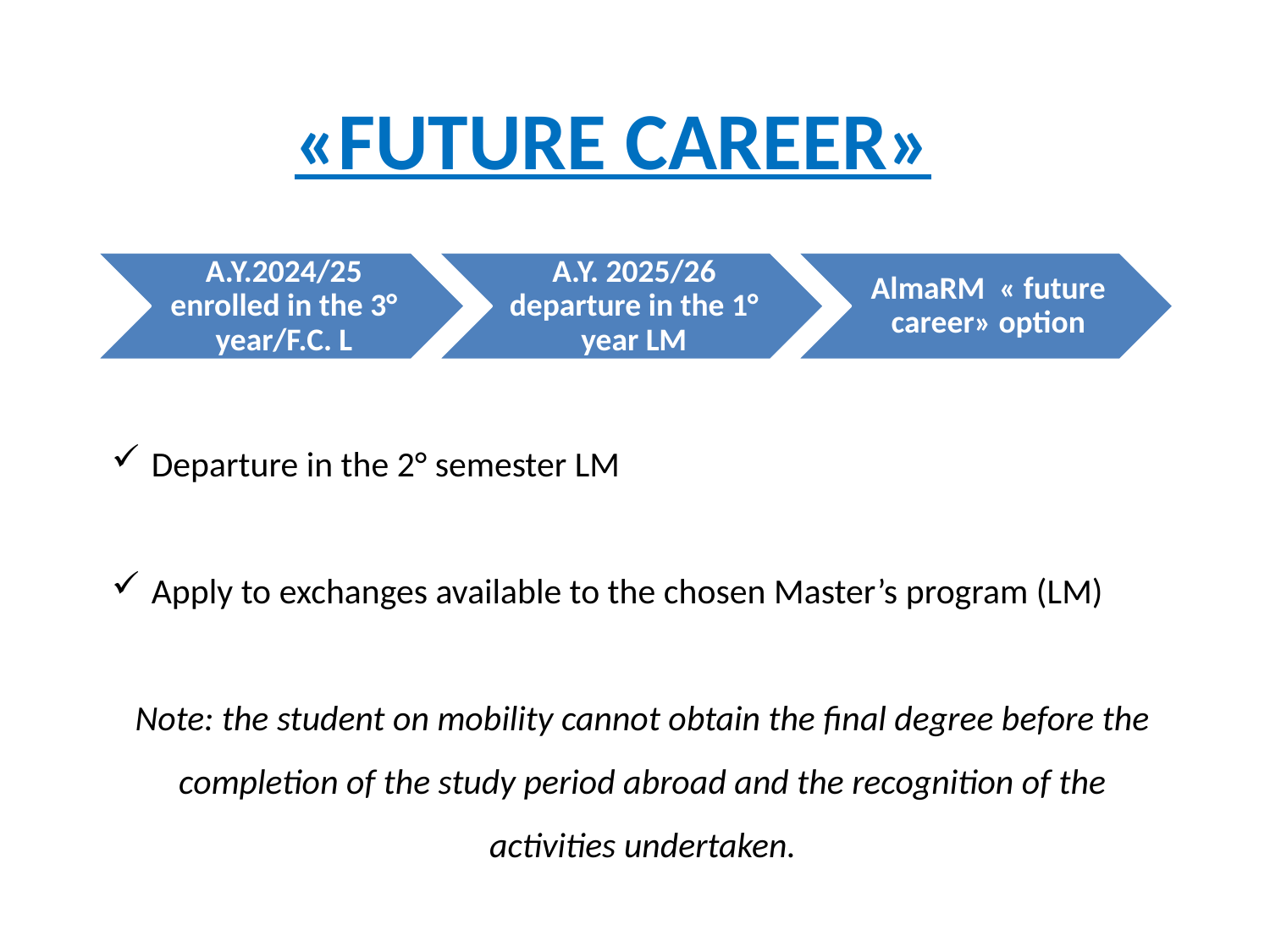

# «FUTURE CAREER»
A.Y.2024/25 enrolled in the 3° year/F.C. L
A.Y. 2025/26 departure in the 1° year LM
AlmaRM  « future career» option

Departure in the 2° semester LM

Apply to exchanges available to the chosen Master’s program (LM)

Note: the student on mobility cannot obtain the final degree before the completion of the study period abroad and the recognition of the activities undertaken.